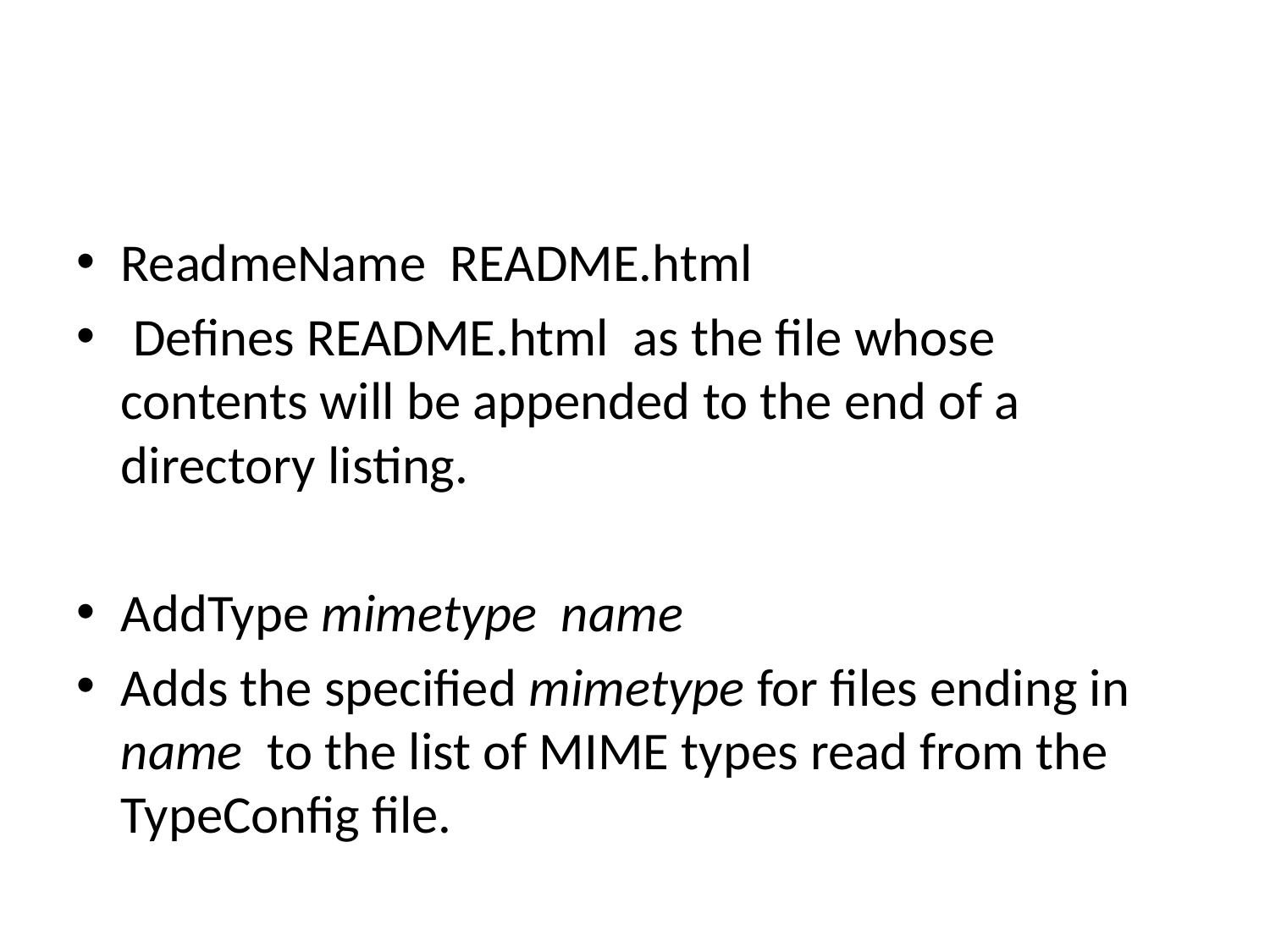

#
ReadmeName  README.html
 Defines README.html  as the file whose contents will be appended to the end of a directory listing.

AddType mimetype  name
Adds the specified mimetype for files ending in name  to the list of MIME types read from the TypeConfig file.